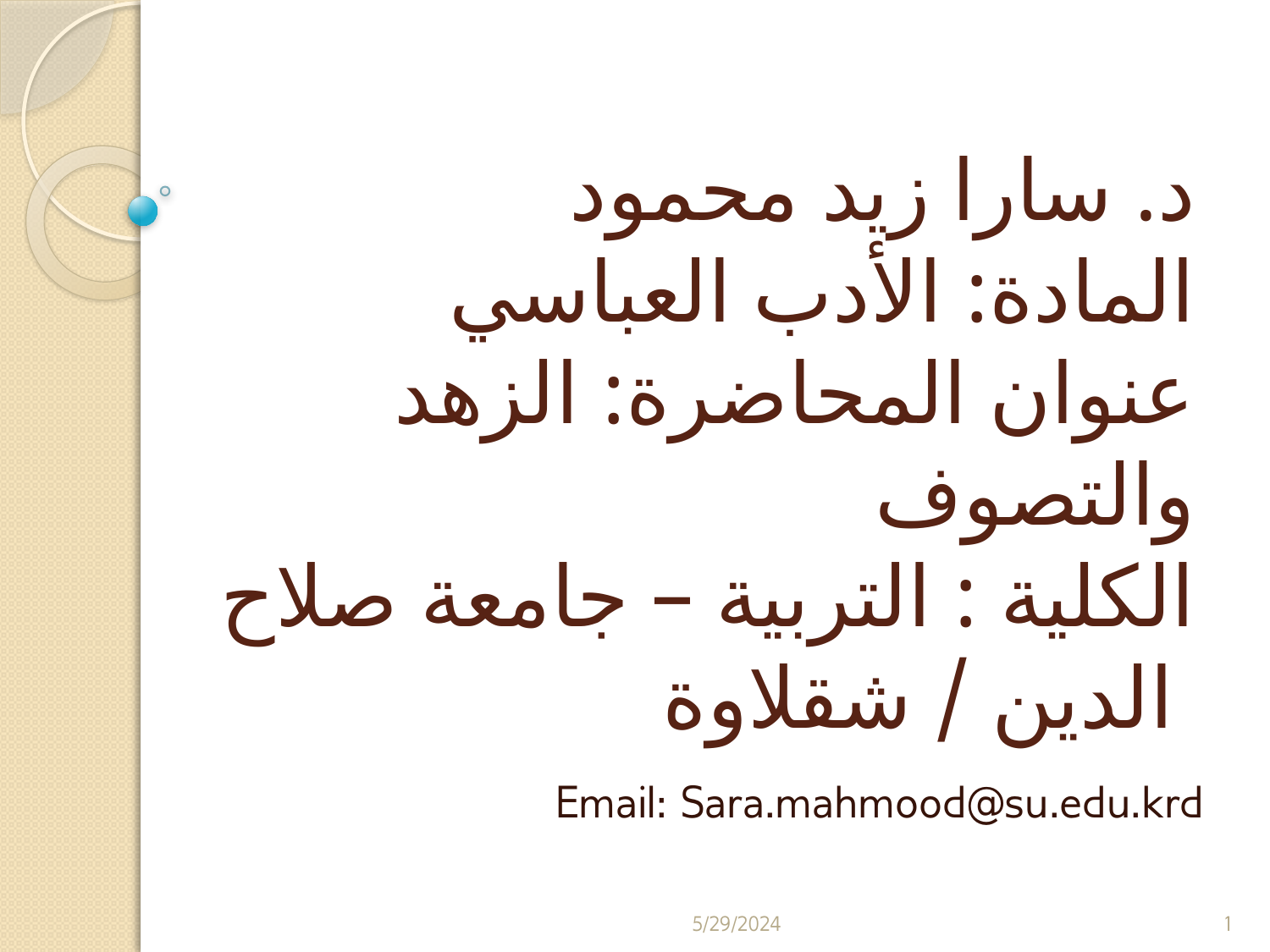

# د. سارا زيد محمود المادة: الأدب العباسي عنوان المحاضرة: الزهد والتصوف الكلية : التربية – جامعة صلاح الدين / شقلاوة
Email: Sara.mahmood@su.edu.krd
5/29/2024
1